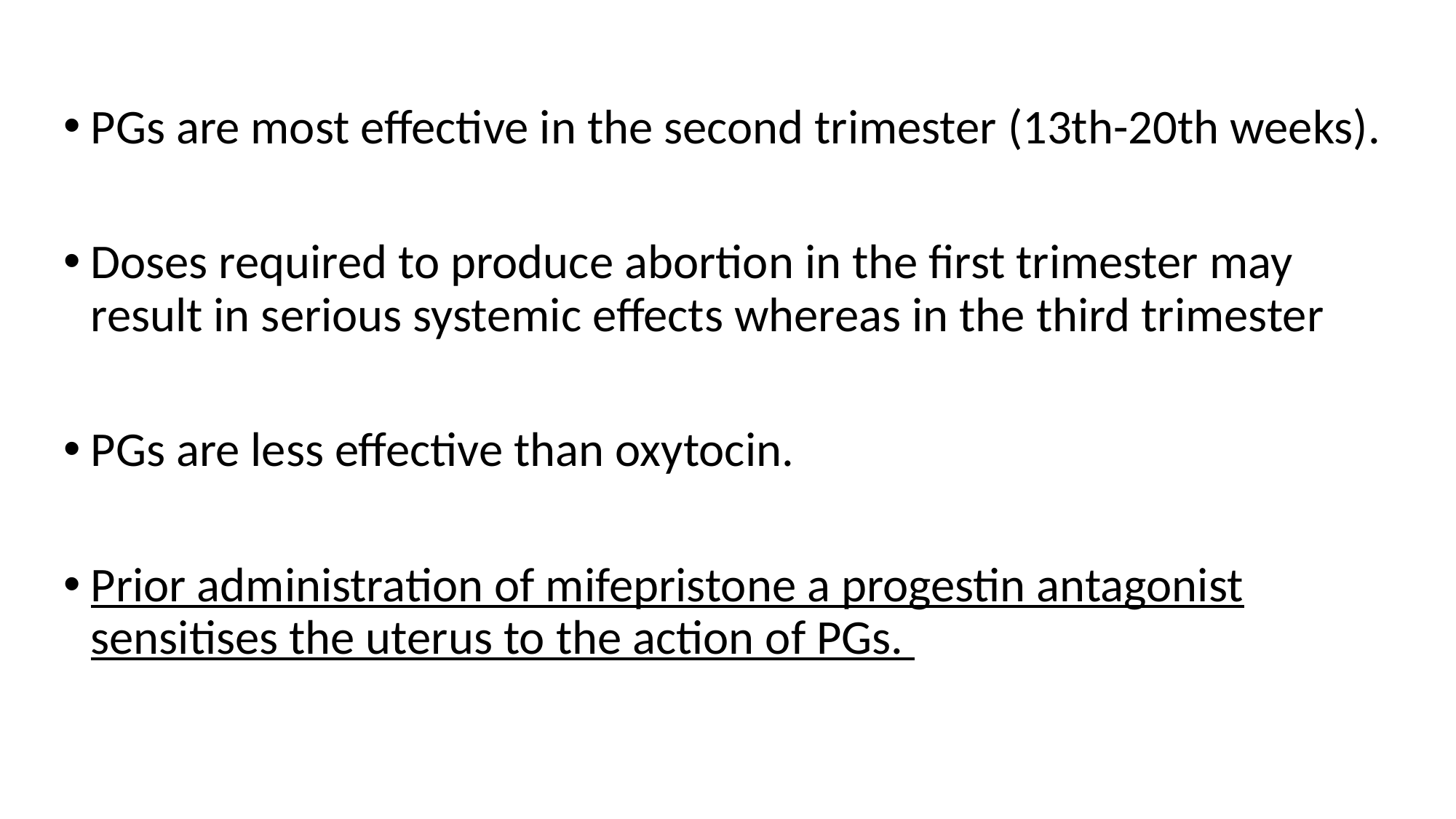

PGs are most effective in the second trimester (13th-20th weeks).

Doses required to produce abortion in the first trimester may result in serious systemic effects whereas in the third trimester

PGs are less effective than oxytocin.

Prior administration of mifepristone a progestin antagonist sensitises the uterus to the action of PGs.